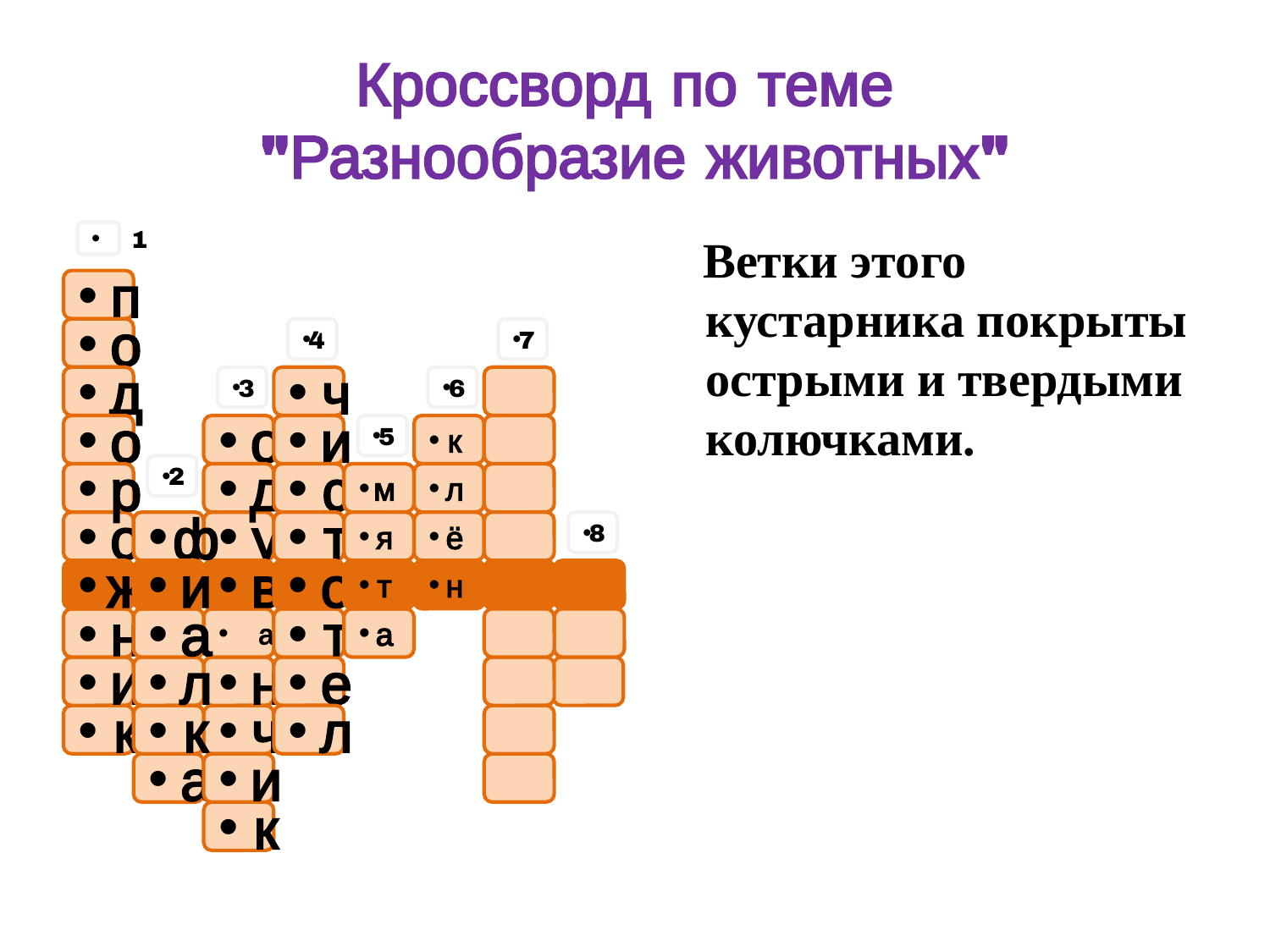

# Кроссворд по теме "Разнообразие животных"
1
п
о
4
7
д
3
ч
6

о
о
и
5
к

2
р
д
с
м
л

о
ф
у
т
я
ё

8
ж
и
в
о
т
н

н
а
а
т
а

и
л
н
е

к
к
ч
л

а
и

к
    Ветки этого кустарника покрыты острыми и твердыми колючками.